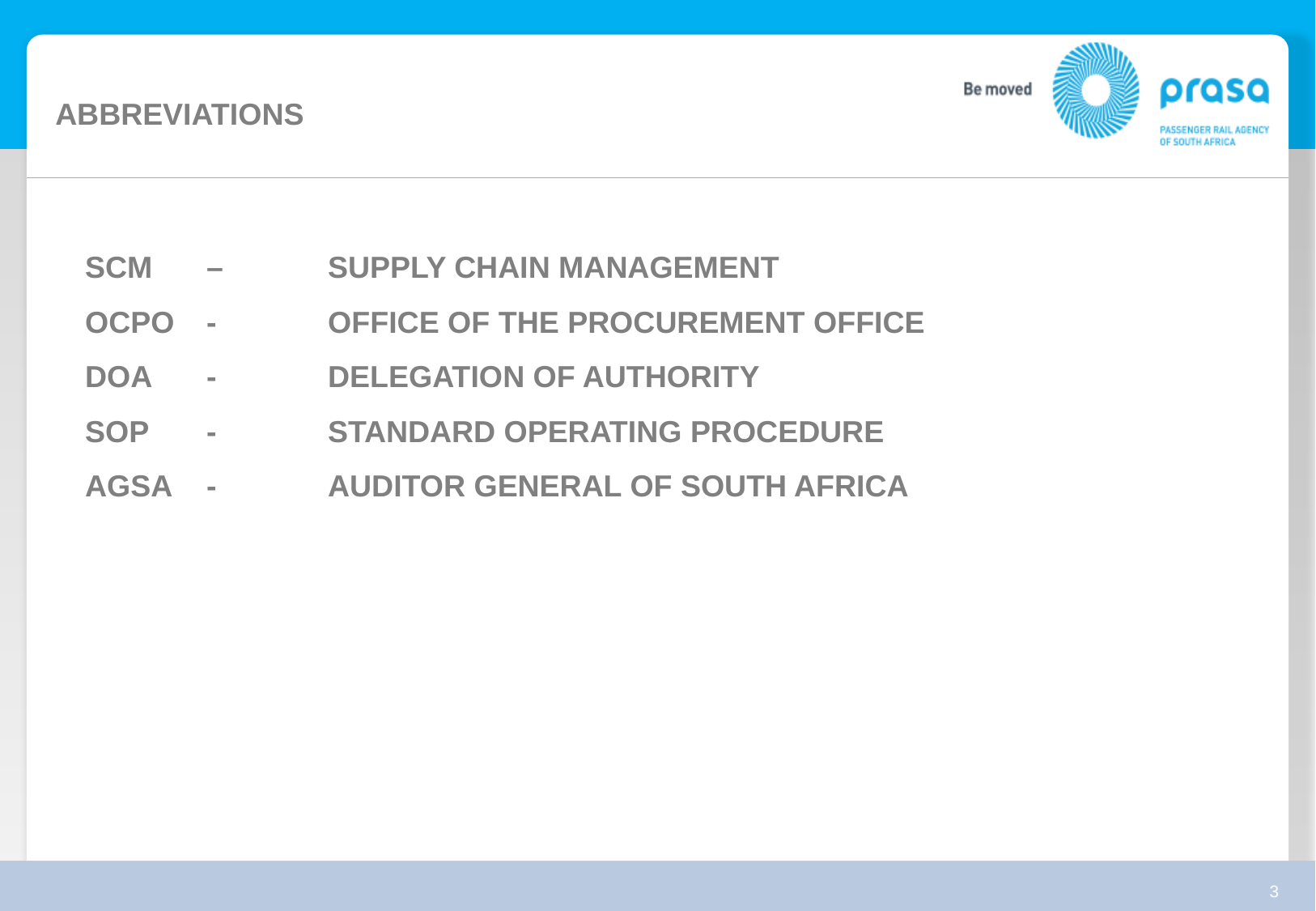

# ABBREVIATIONS
SCM 	– 	Supply chain management
Ocpo	- 	Office of the procurement office
DOA	-	Delegation of Authority
Sop	-	standard operating procedure
AGSA	-	Auditor general of south africa
3